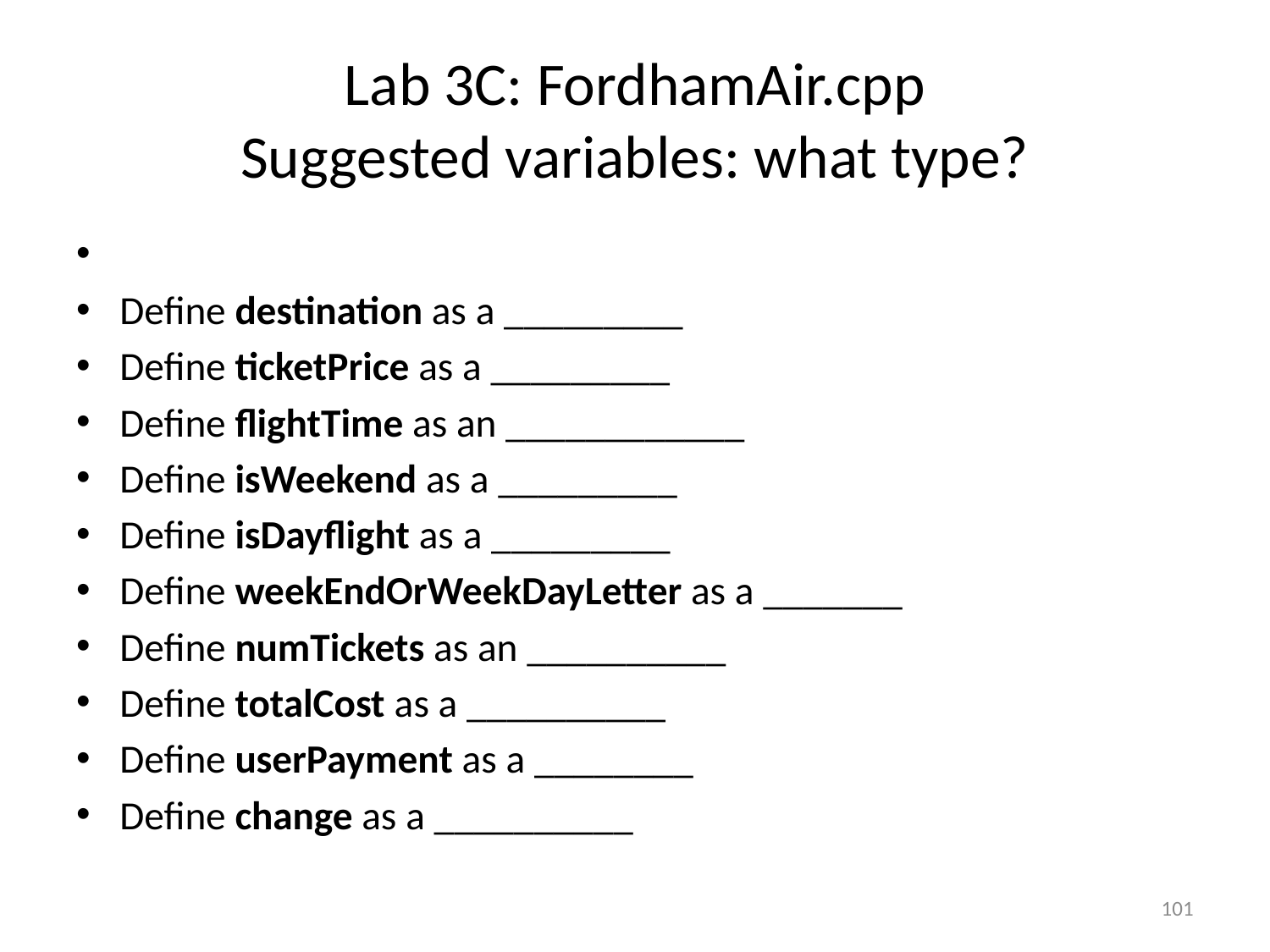

# Lab 3C: FordhamAir.cpp Suggested variables: what type?

Define destination as a _________
Define ticketPrice as a _________
Define flightTime as an ____________
Define isWeekend as a _________
Define isDayflight as a _________
Define weekEndOrWeekDayLetter as a _______
Define numTickets as an __________
Define totalCost as a __________
Define userPayment as a ________
Define change as a __________

101